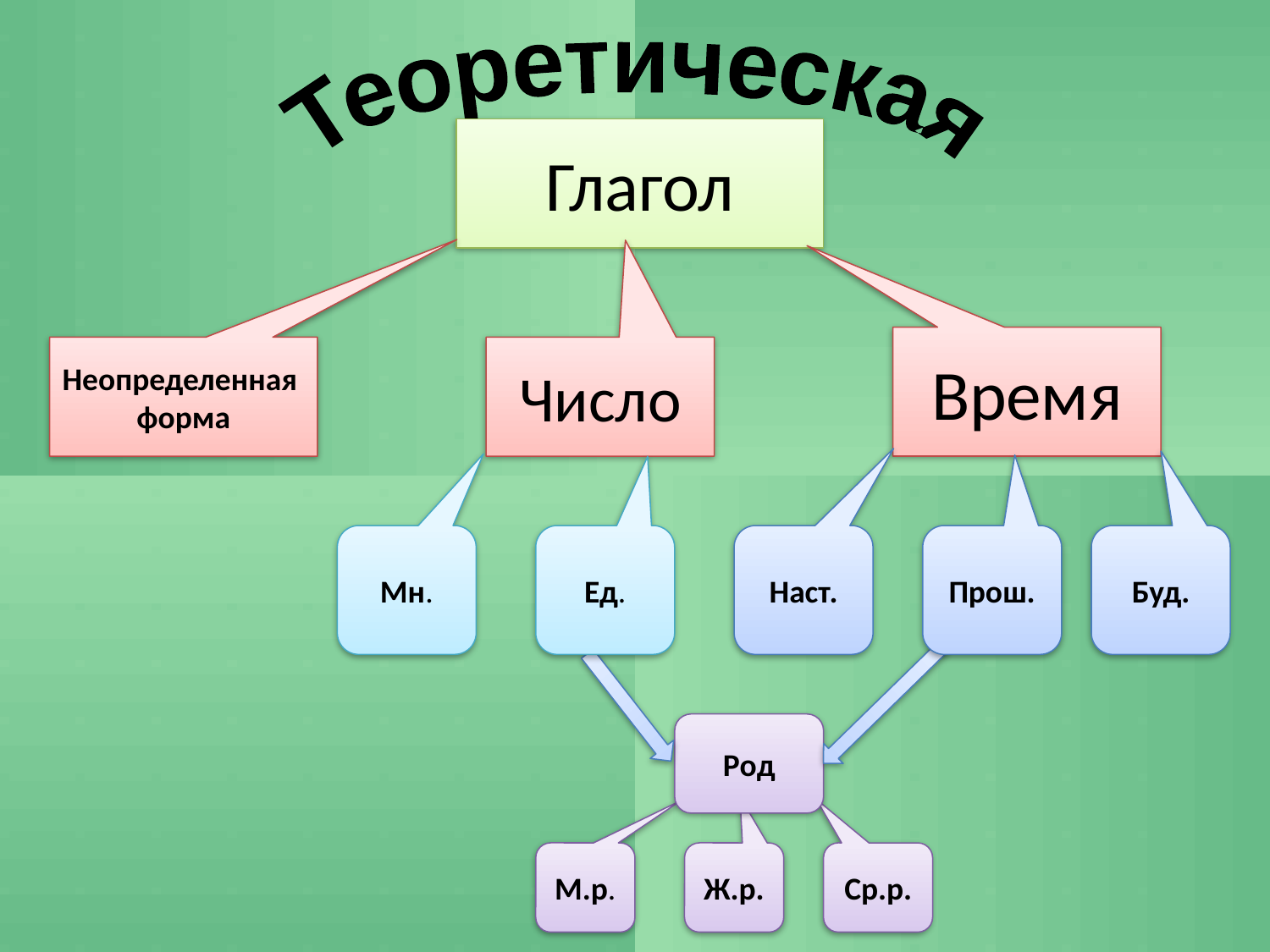

Теоретическая
Глагол
Время
Неопределенная
форма
Число
Мн.
Ед.
Наст.
Прош.
Буд.

Род
М.р.
Ж.р.
Ср.р.